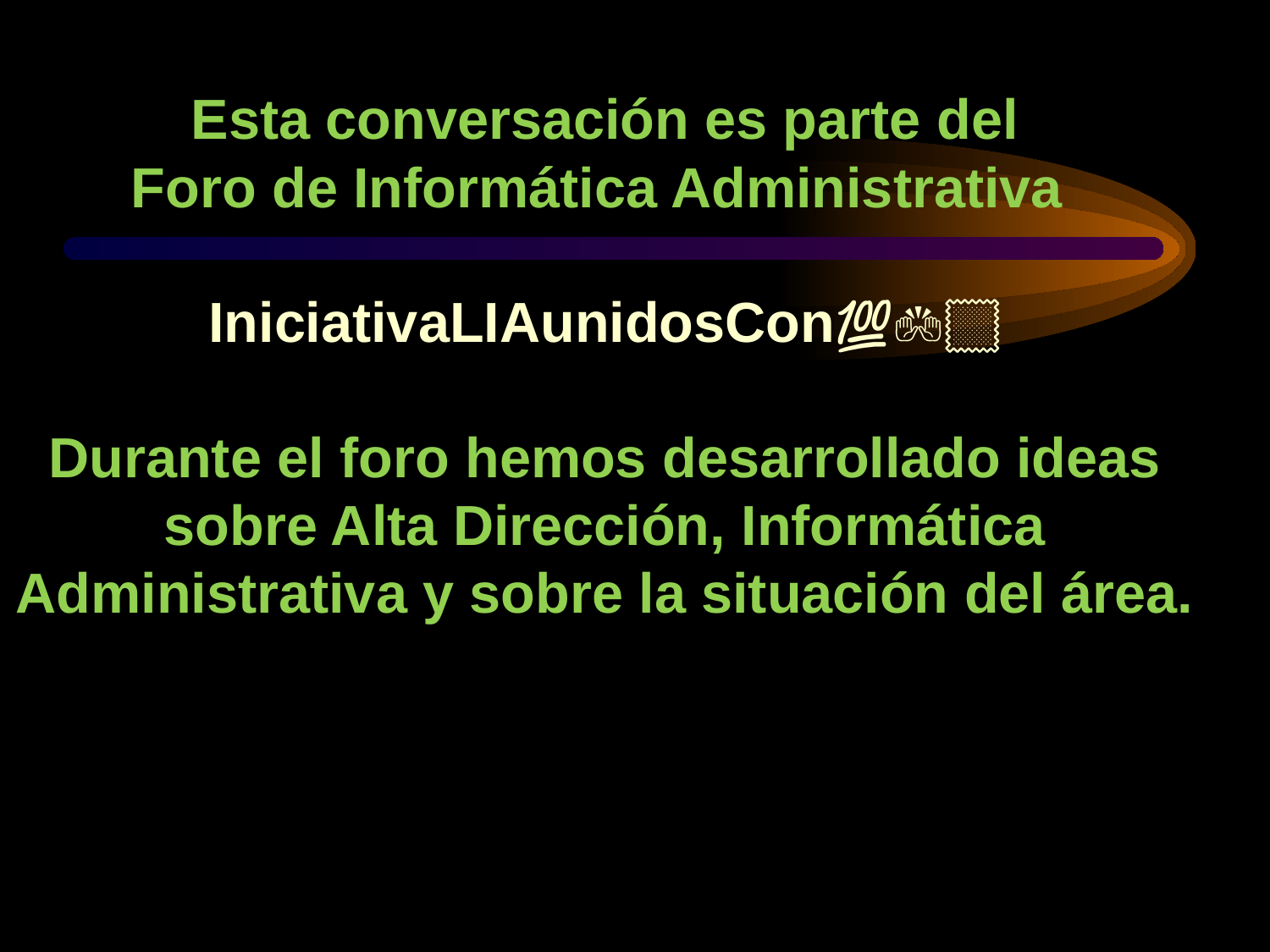

Esta conversación es parte del
Foro de Informática Administrativa

IniciativaLIAunidosCon💯🙌🏻

Durante el foro hemos desarrollado ideas sobre Alta Dirección, Informática Administrativa y sobre la situación del área.